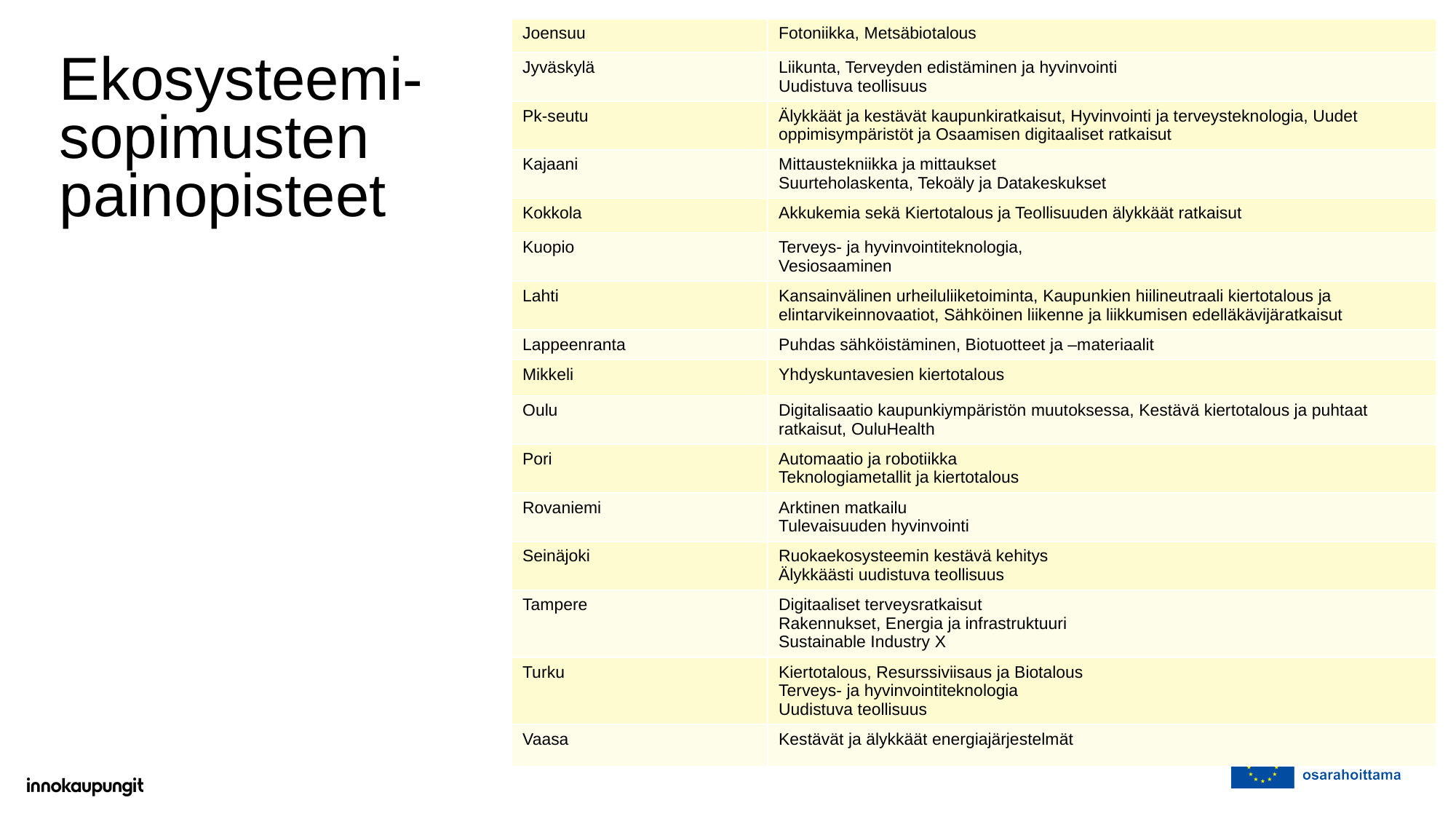

| Joensuu | Fotoniikka, Metsäbiotalous |
| --- | --- |
| Jyväskylä | Liikunta, Terveyden edistäminen ja hyvinvointi Uudistuva teollisuus |
| Pk-seutu | Älykkäät ja kestävät kaupunkiratkaisut, Hyvinvointi ja terveysteknologia, Uudet oppimisympäristöt ja Osaamisen digitaaliset ratkaisut |
| Kajaani | Mittaustekniikka ja mittaukset Suurteholaskenta, Tekoäly ja Datakeskukset |
| Kokkola | Akkukemia sekä Kiertotalous ja Teollisuuden älykkäät ratkaisut |
| Kuopio | Terveys- ja hyvinvointiteknologia, Vesiosaaminen |
| Lahti | Kansainvälinen urheiluliiketoiminta, Kaupunkien hiilineutraali kiertotalous ja elintarvikeinnovaatiot, Sähköinen liikenne ja liikkumisen edelläkävijäratkaisut |
| Lappeenranta | Puhdas sähköistäminen, Biotuotteet ja –materiaalit |
| Mikkeli | Yhdyskuntavesien kiertotalous |
| Oulu | Digitalisaatio kaupunkiympäristön muutoksessa, Kestävä kiertotalous ja puhtaat ratkaisut, OuluHealth |
| Pori | Automaatio ja robotiikka Teknologiametallit ja kiertotalous |
| Rovaniemi | Arktinen matkailu Tulevaisuuden hyvinvointi |
| Seinäjoki | Ruokaekosysteemin kestävä kehitys Älykkäästi uudistuva teollisuus |
| Tampere | Digitaaliset terveysratkaisut Rakennukset, Energia ja infrastruktuuri Sustainable Industry X |
| Turku | Kiertotalous, Resurssiviisaus ja Biotalous Terveys- ja hyvinvointiteknologia Uudistuva teollisuus |
| Vaasa | Kestävät ja älykkäät energiajärjestelmät |
# Ekosysteemi-sopimusten painopisteet